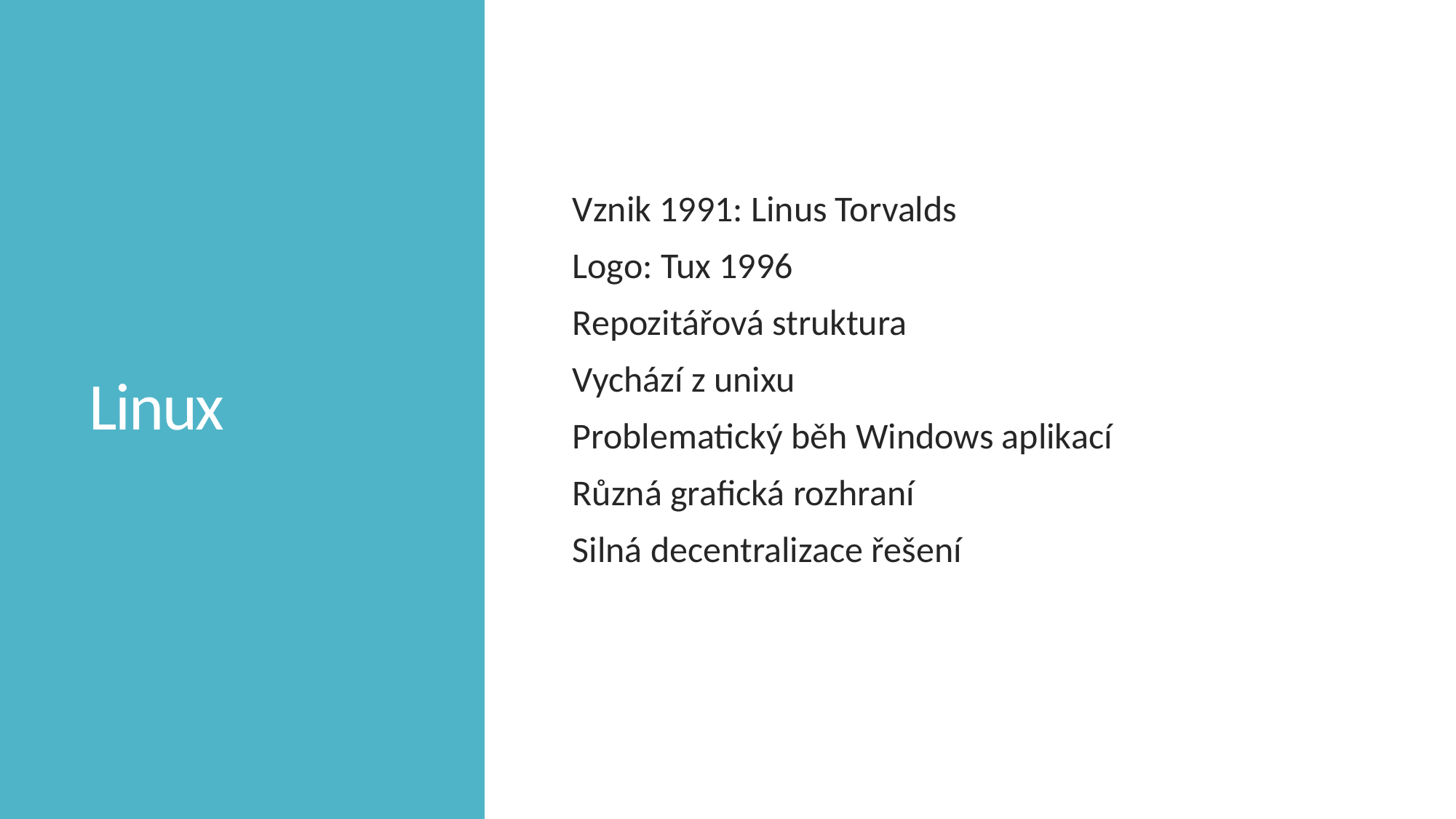

# Linux
Vznik 1991: Linus Torvalds
Logo: Tux 1996
Repozitářová struktura
Vychází z unixu
Problematický běh Windows aplikací
Různá grafická rozhraní
Silná decentralizace řešení